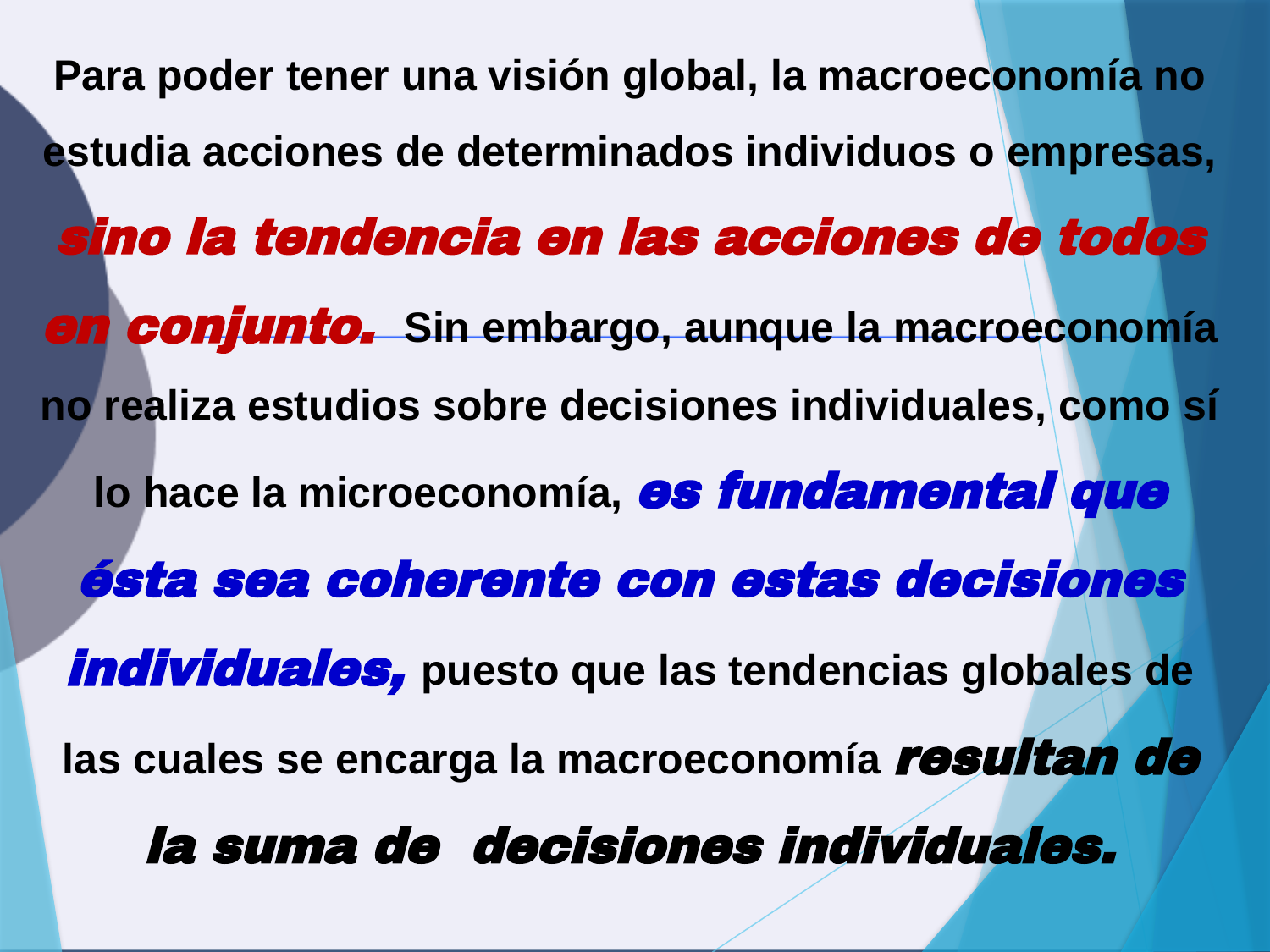

Para poder tener una visión global, la macroeconomía no estudia acciones de determinados individuos o empresas, sino la tendencia en las acciones de todos en conjunto.  Sin embargo, aunque la macroeconomía no realiza estudios sobre decisiones individuales, como sí lo hace la microeconomía, es fundamental que ésta sea coherente con estas decisiones individuales, puesto que las tendencias globales de las cuales se encarga la macroeconomía resultan de la suma de  decisiones individuales.
4